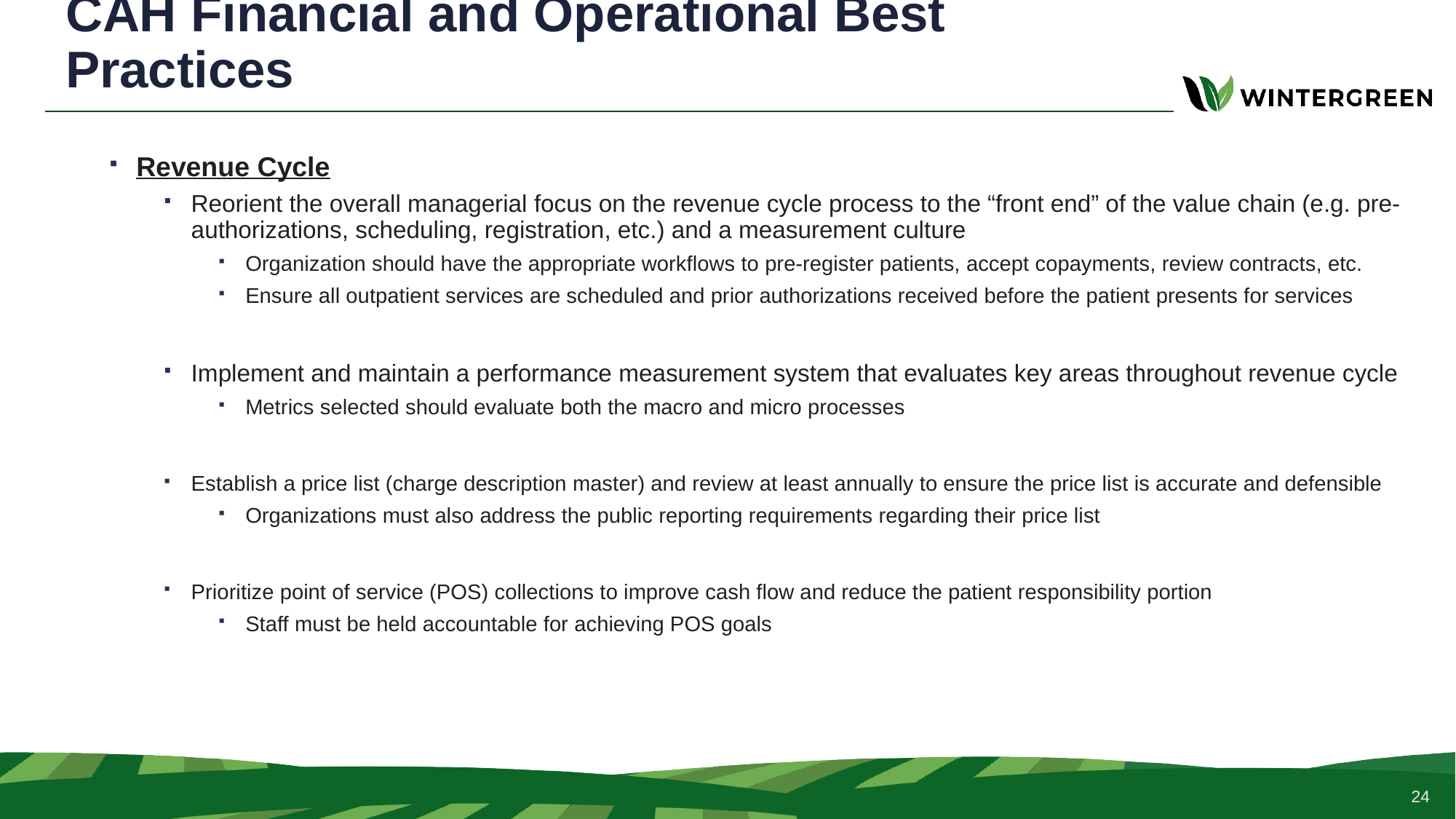

# CAH Financial and Operational Best Practices
Revenue Cycle
Reorient the overall managerial focus on the revenue cycle process to the “front end” of the value chain (e.g. pre-authorizations, scheduling, registration, etc.) and a measurement culture
Organization should have the appropriate workflows to pre-register patients, accept copayments, review contracts, etc.
Ensure all outpatient services are scheduled and prior authorizations received before the patient presents for services

Implement and maintain a performance measurement system that evaluates key areas throughout revenue cycle
Metrics selected should evaluate both the macro and micro processes

Establish a price list (charge description master) and review at least annually to ensure the price list is accurate and defensible
Organizations must also address the public reporting requirements regarding their price list

Prioritize point of service (POS) collections to improve cash flow and reduce the patient responsibility portion
Staff must be held accountable for achieving POS goals
24